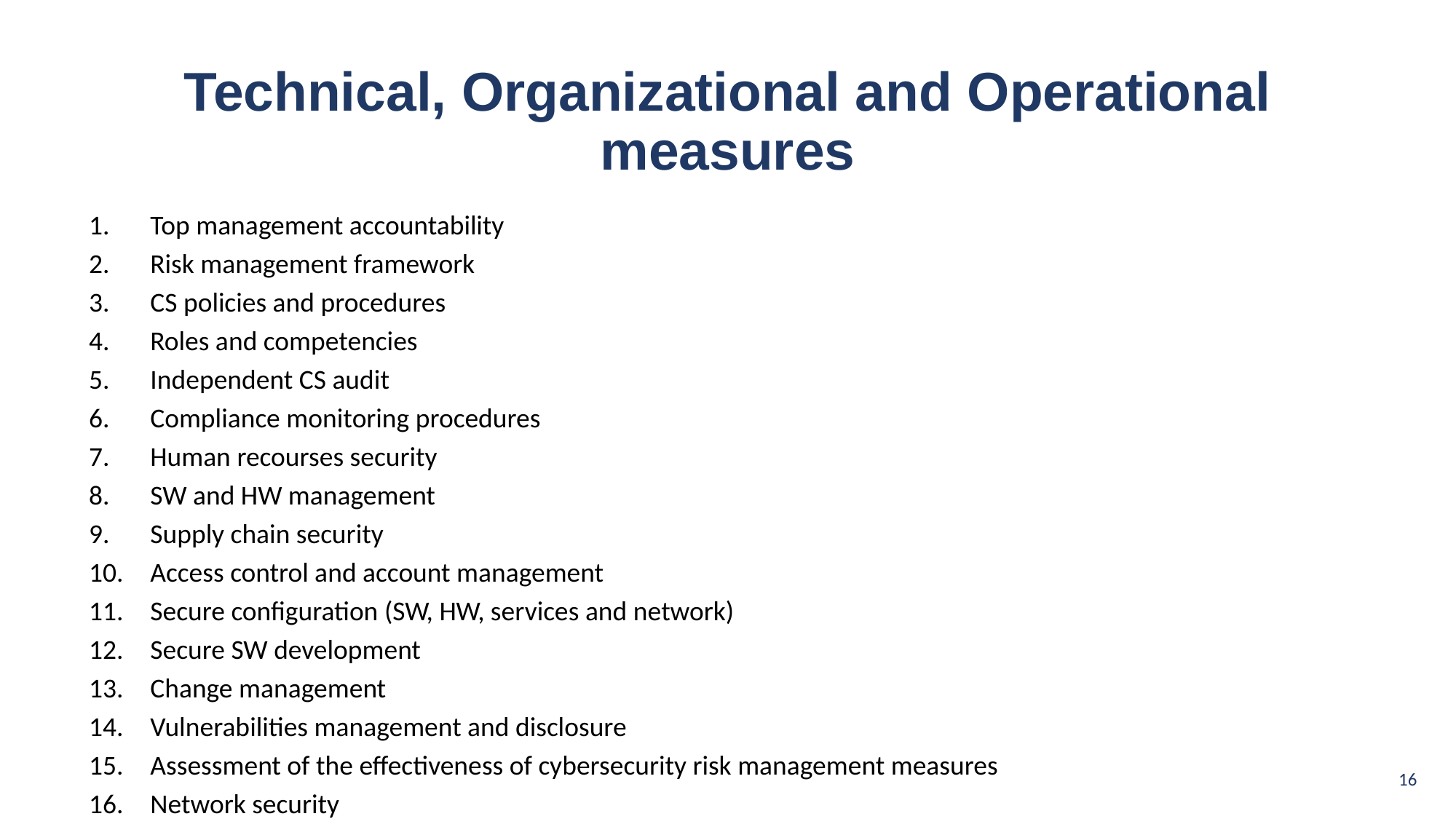

# Technical, Organizational and Operational measures
Top management accountability
Risk management framework
CS policies and procedures
Roles and competencies
Independent CS audit
Compliance monitoring procedures
Human recourses security
SW and HW management
Supply chain security
Access control and account management
Secure configuration (SW, HW, services and network)
Secure SW development
Change management
Vulnerabilities management and disclosure
Assessment of the effectiveness of cybersecurity risk management measures
Network security
Malware protection
Cybersecurity training and awareness
Encryption
Physical and environmental security
Incident handling
Business continuity and crisis management

16